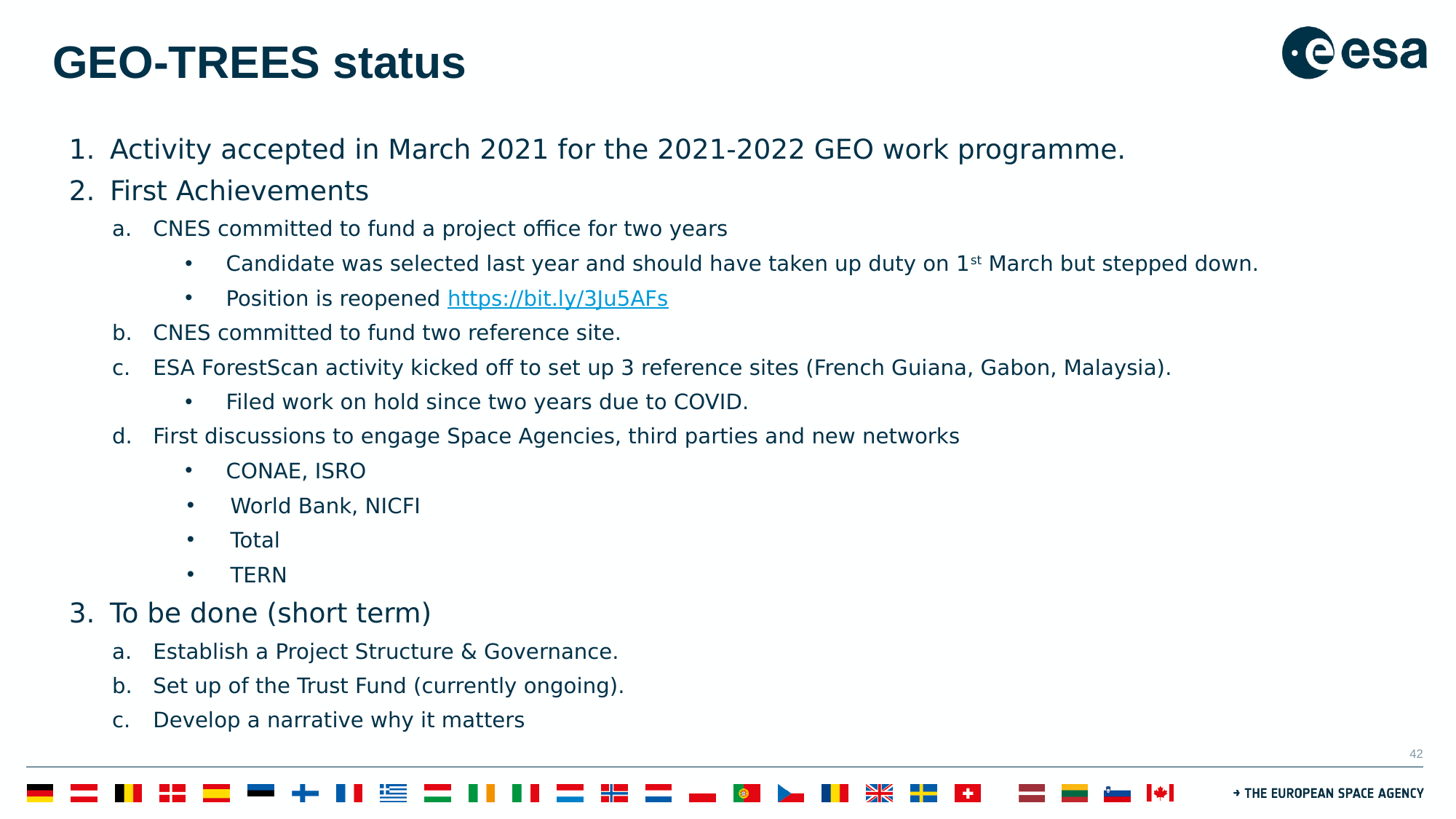

# GEO-TREES status
Activity accepted in March 2021 for the 2021-2022 GEO work programme.
First Achievements
CNES committed to fund a project office for two years
Candidate was selected last year and should have taken up duty on 1st March but stepped down.
Position is reopened https://bit.ly/3Ju5AFs
CNES committed to fund two reference site.
ESA ForestScan activity kicked off to set up 3 reference sites (French Guiana, Gabon, Malaysia).
Filed work on hold since two years due to COVID.
First discussions to engage Space Agencies, third parties and new networks
CONAE, ISRO
World Bank, NICFI
Total
TERN
To be done (short term)
Establish a Project Structure & Governance.
Set up of the Trust Fund (currently ongoing).
Develop a narrative why it matters